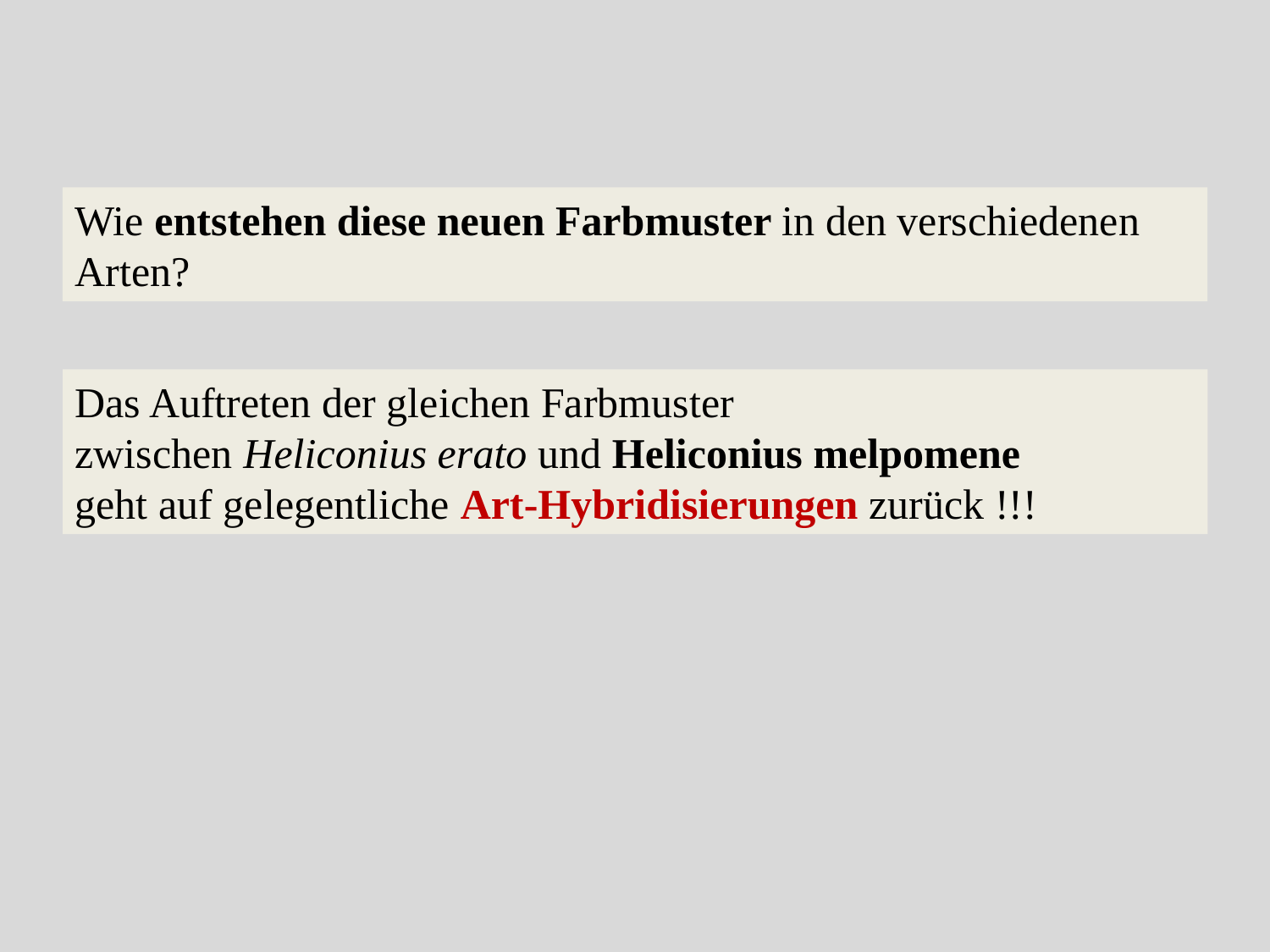

Wie entstehen diese neuen Farbmuster in den verschiedenen Arten?
Das Auftreten der gleichen Farbmuster
zwischen Heliconius erato und Heliconius melpomene
geht auf gelegentliche Art-Hybridisierungen zurück !!!